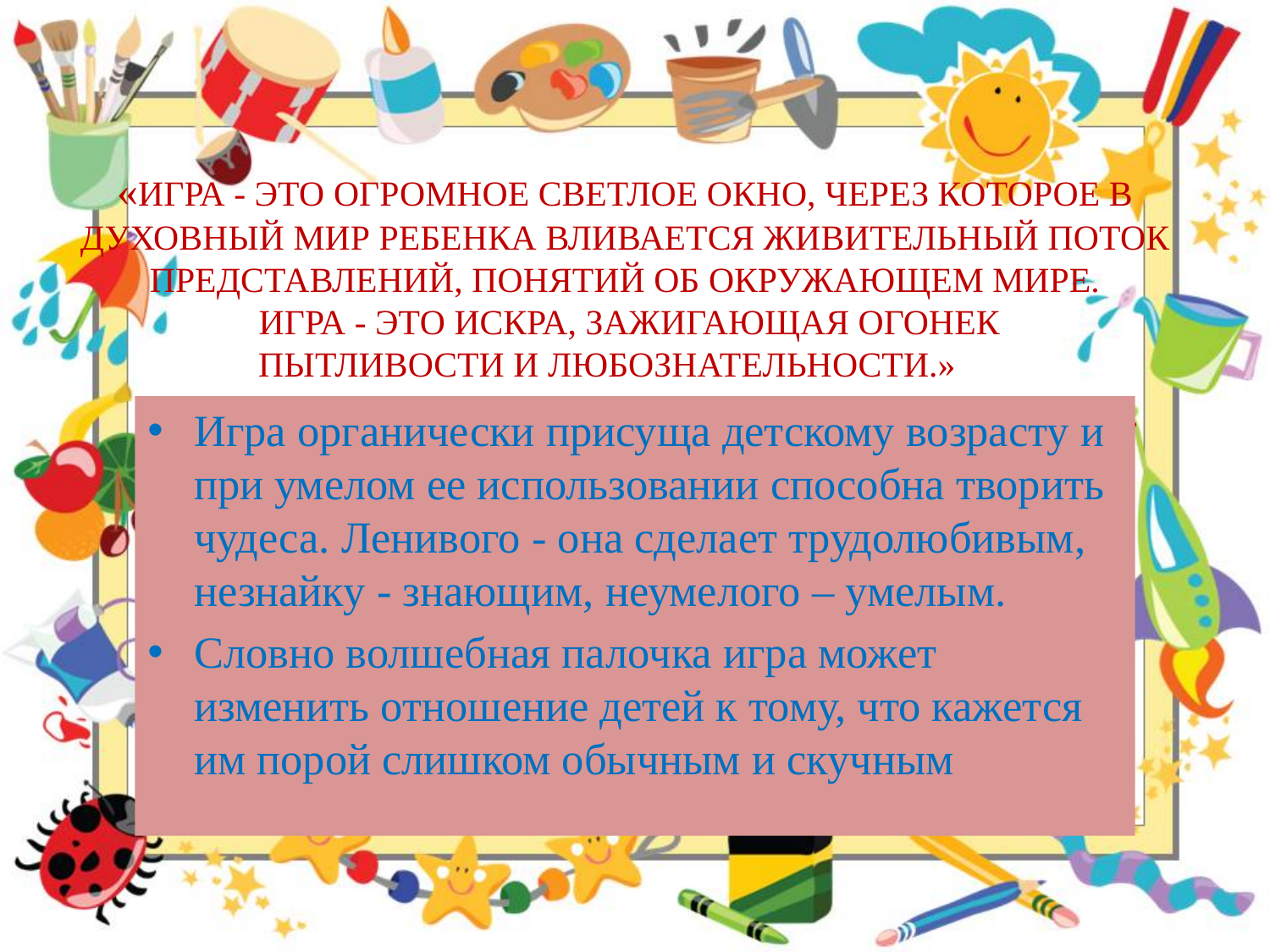

# «ИГРА - ЭТО ОГРОМНОЕ СВЕТЛОЕ ОКНО, ЧЕРЕЗ КОТОРОЕ В ДУХОВНЫЙ МИР РЕБЕНКА ВЛИВАЕТСЯ ЖИВИТЕЛЬНЫЙ ПОТОК ПРЕДСТАВЛЕНИЙ, ПОНЯТИЙ ОБ ОКРУЖАЮЩЕМ МИРЕ. ИГРА - ЭТО ИСКРА, ЗАЖИГАЮЩАЯ ОГОНЕК ПЫТЛИВОСТИ И ЛЮБОЗНАТЕЛЬНОСТИ.» В. А. СУХОМЛИНСКИЙ .
Игра органически присуща детскому возрасту и при умелом ее использовании способна творить чудеса. Ленивого - она сделает трудолюбивым, незнайку - знающим, неумелого – умелым.
Словно волшебная палочка игра может изменить отношение детей к тому, что кажется им порой слишком обычным и скучным